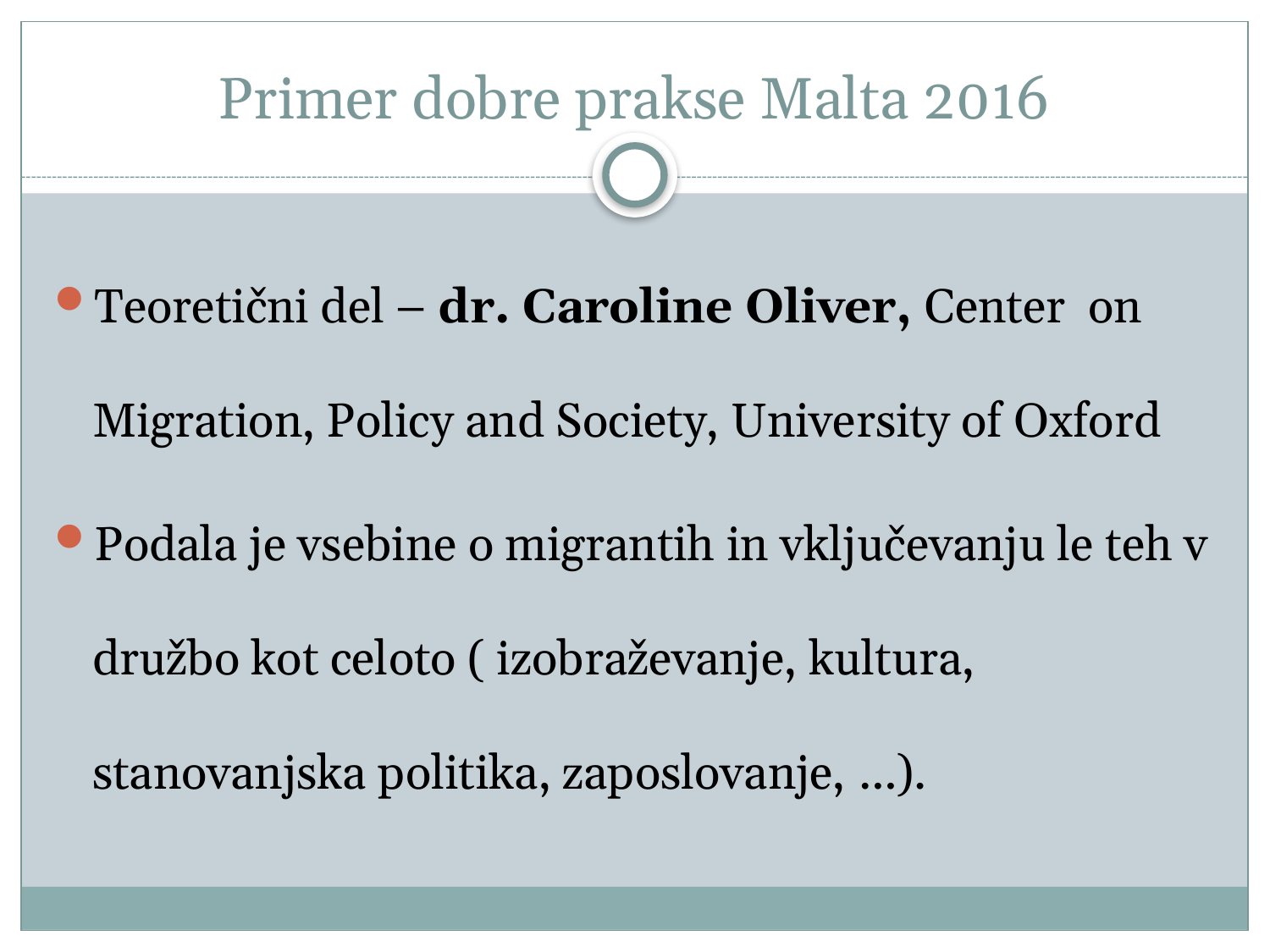

# Primer dobre prakse Malta 2016
Teoretični del – dr. Caroline Oliver, Center  on  Migration, Policy and Society, University of Oxford
Podala je vsebine o migrantih in vključevanju le teh v družbo kot celoto ( izobraževanje, kultura, stanovanjska politika, zaposlovanje, …).